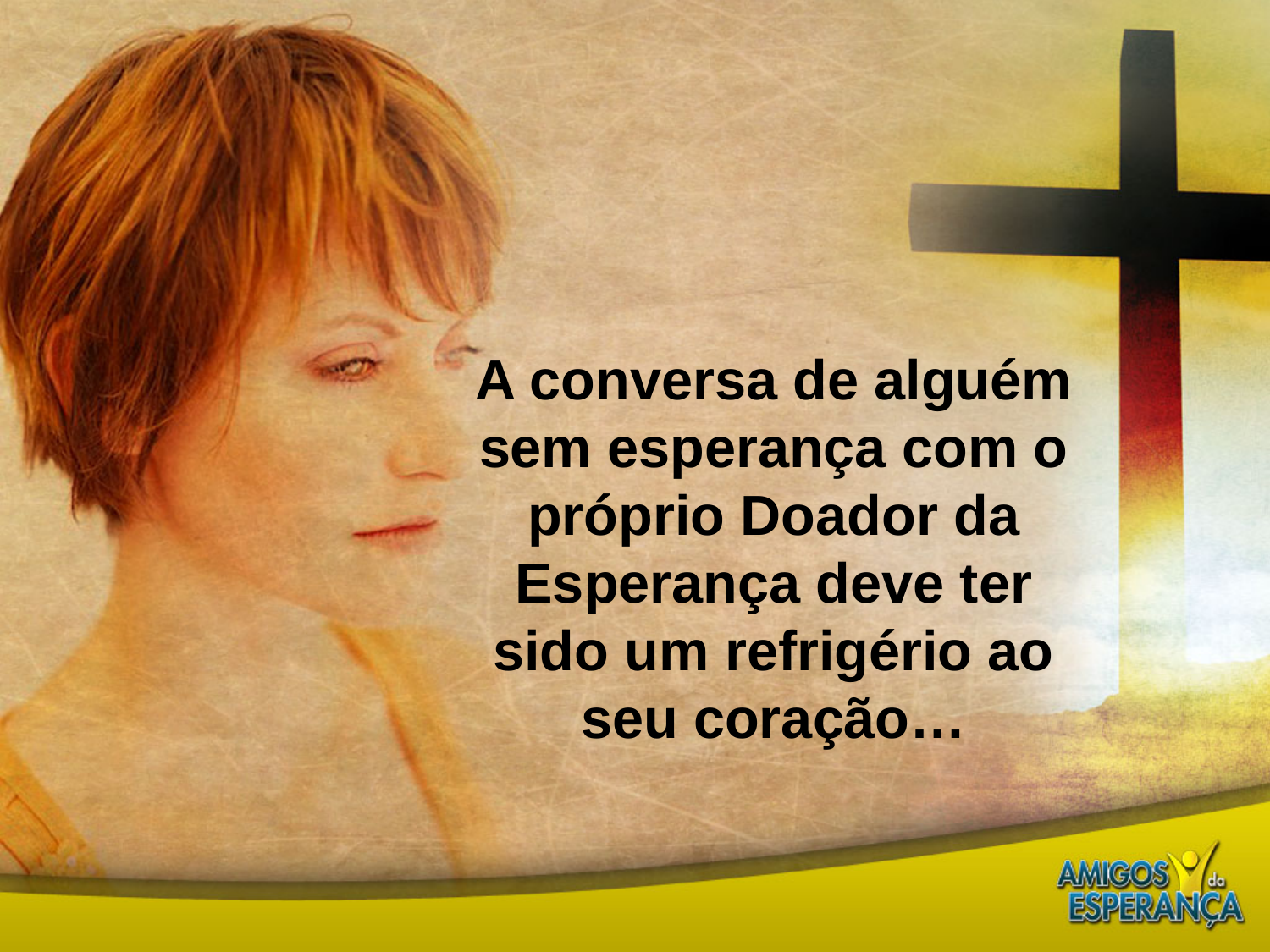

A conversa de alguém sem esperança com o próprio Doador da Esperança deve ter sido um refrigério ao seu coração…